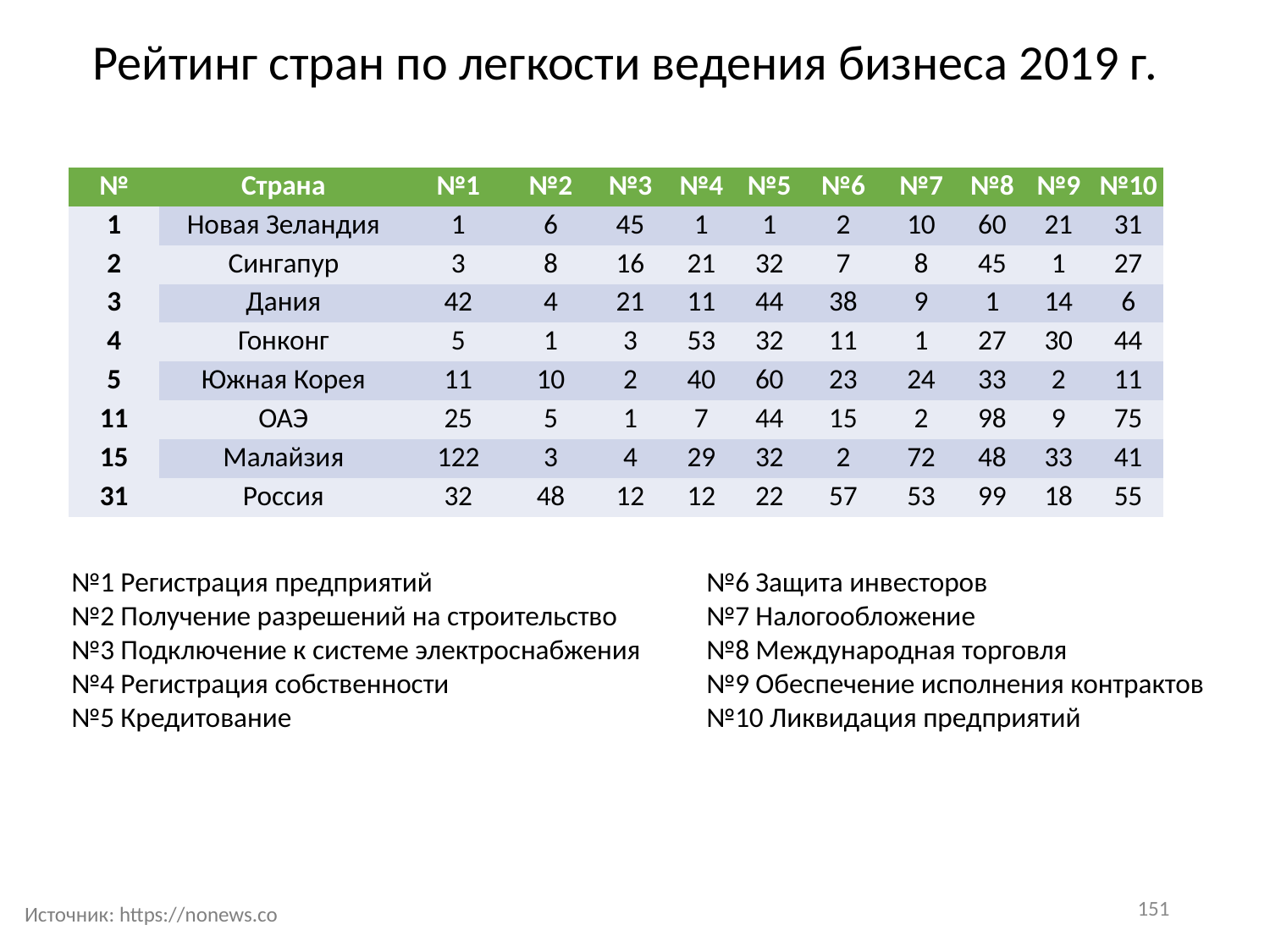

Рейтинг стран по легкости ведения бизнеса 2019 г.
| № | Страна | №1 | №2 | №3 | №4 | №5 | №6 | №7 | №8 | №9 | №10 |
| --- | --- | --- | --- | --- | --- | --- | --- | --- | --- | --- | --- |
| 1 | Новая Зеландия | 1 | 6 | 45 | 1 | 1 | 2 | 10 | 60 | 21 | 31 |
| 2 | Сингапур | 3 | 8 | 16 | 21 | 32 | 7 | 8 | 45 | 1 | 27 |
| 3 | Дания | 42 | 4 | 21 | 11 | 44 | 38 | 9 | 1 | 14 | 6 |
| 4 | Гонконг | 5 | 1 | 3 | 53 | 32 | 11 | 1 | 27 | 30 | 44 |
| 5 | Южная Корея | 11 | 10 | 2 | 40 | 60 | 23 | 24 | 33 | 2 | 11 |
| 11 | ОАЭ | 25 | 5 | 1 | 7 | 44 | 15 | 2 | 98 | 9 | 75 |
| 15 | Малайзия | 122 | 3 | 4 | 29 | 32 | 2 | 72 | 48 | 33 | 41 |
| 31 | Россия | 32 | 48 | 12 | 12 | 22 | 57 | 53 | 99 | 18 | 55 |
№1 Регистрация предприятий
№2 Получение разрешений на строительство
№3 Подключение к системе электроснабжения
№4 Регистрация собственности
№5 Кредитование
№6 Защита инвесторов
№7 Налогообложение
№8 Международная торговля
№9 Обеспечение исполнения контрактов
№10 Ликвидация предприятий
151
Источник: https://nonews.co